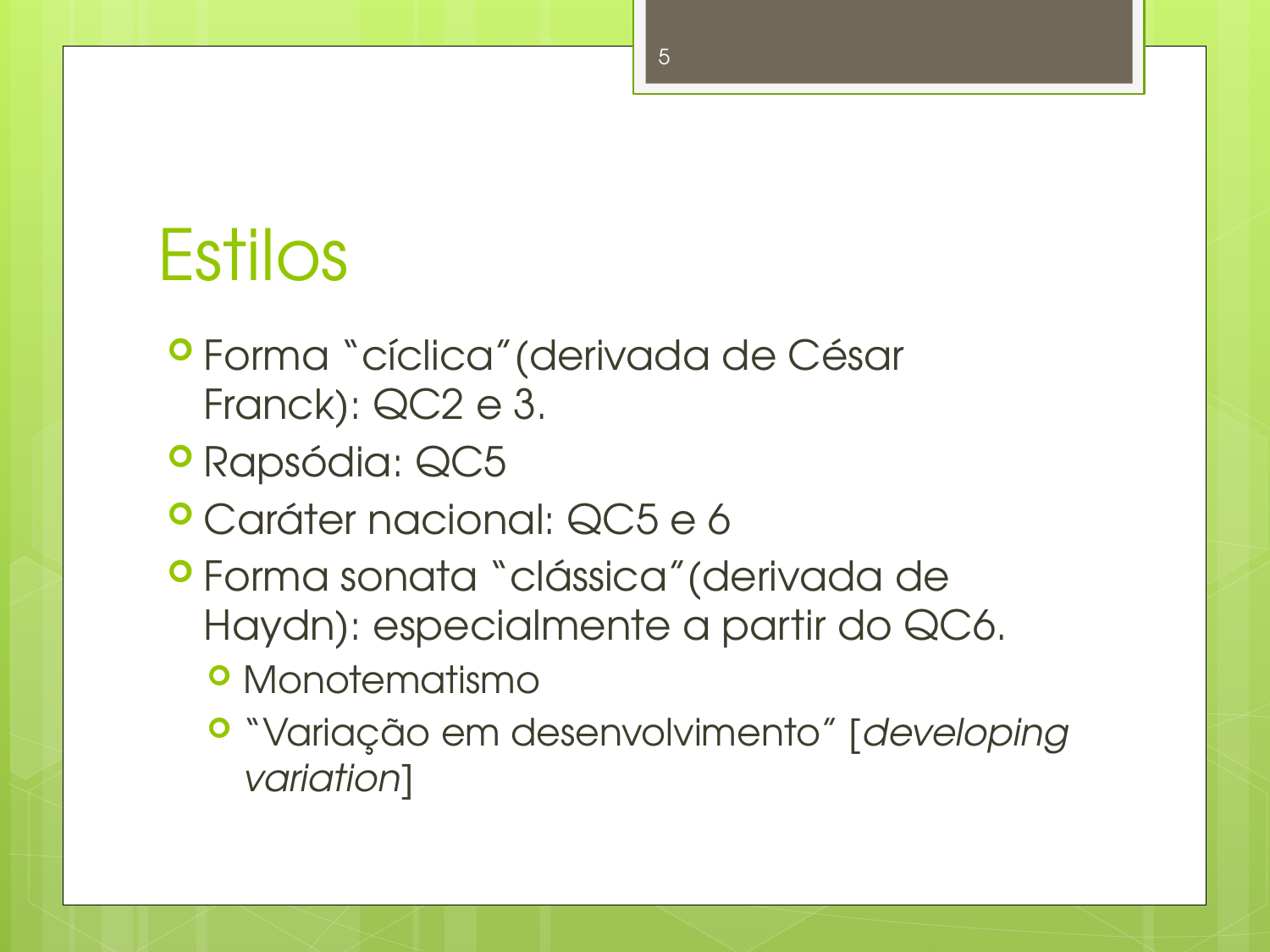

5
# Estilos
Forma “cíclica”(derivada de César Franck): QC2 e 3.
Rapsódia: QC5
Caráter nacional: QC5 e 6
Forma sonata “clássica”(derivada de Haydn): especialmente a partir do QC6.
Monotematismo
“Variação em desenvolvimento” [developing variation]